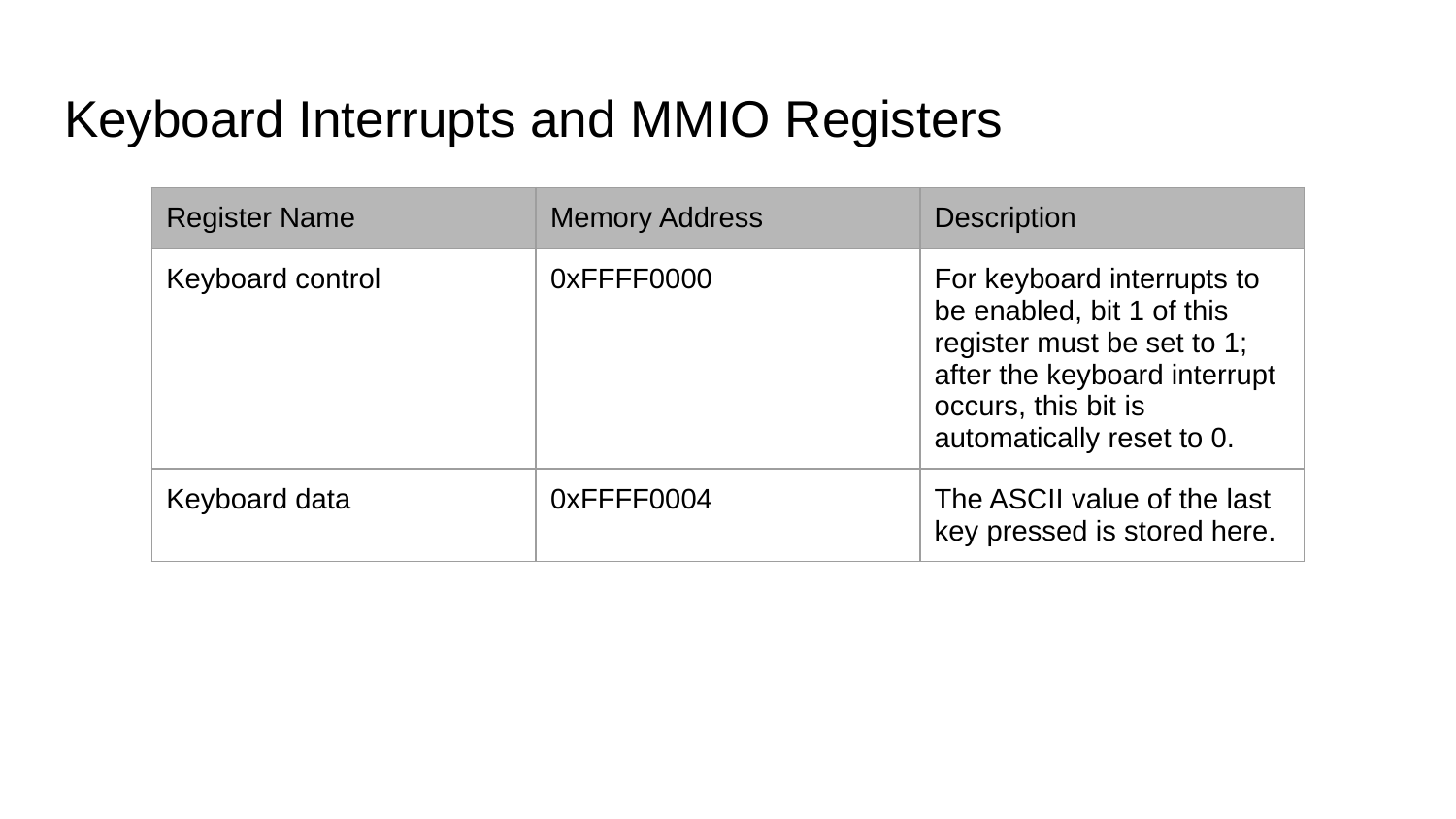

# Keyboard Interrupts and MMIO Registers
| Register Name | Memory Address | Description |
| --- | --- | --- |
| Keyboard control | 0xFFFF0000 | For keyboard interrupts to be enabled, bit 1 of this register must be set to 1; after the keyboard interrupt occurs, this bit is automatically reset to 0. |
| Keyboard data | 0xFFFF0004 | The ASCII value of the last key pressed is stored here. |